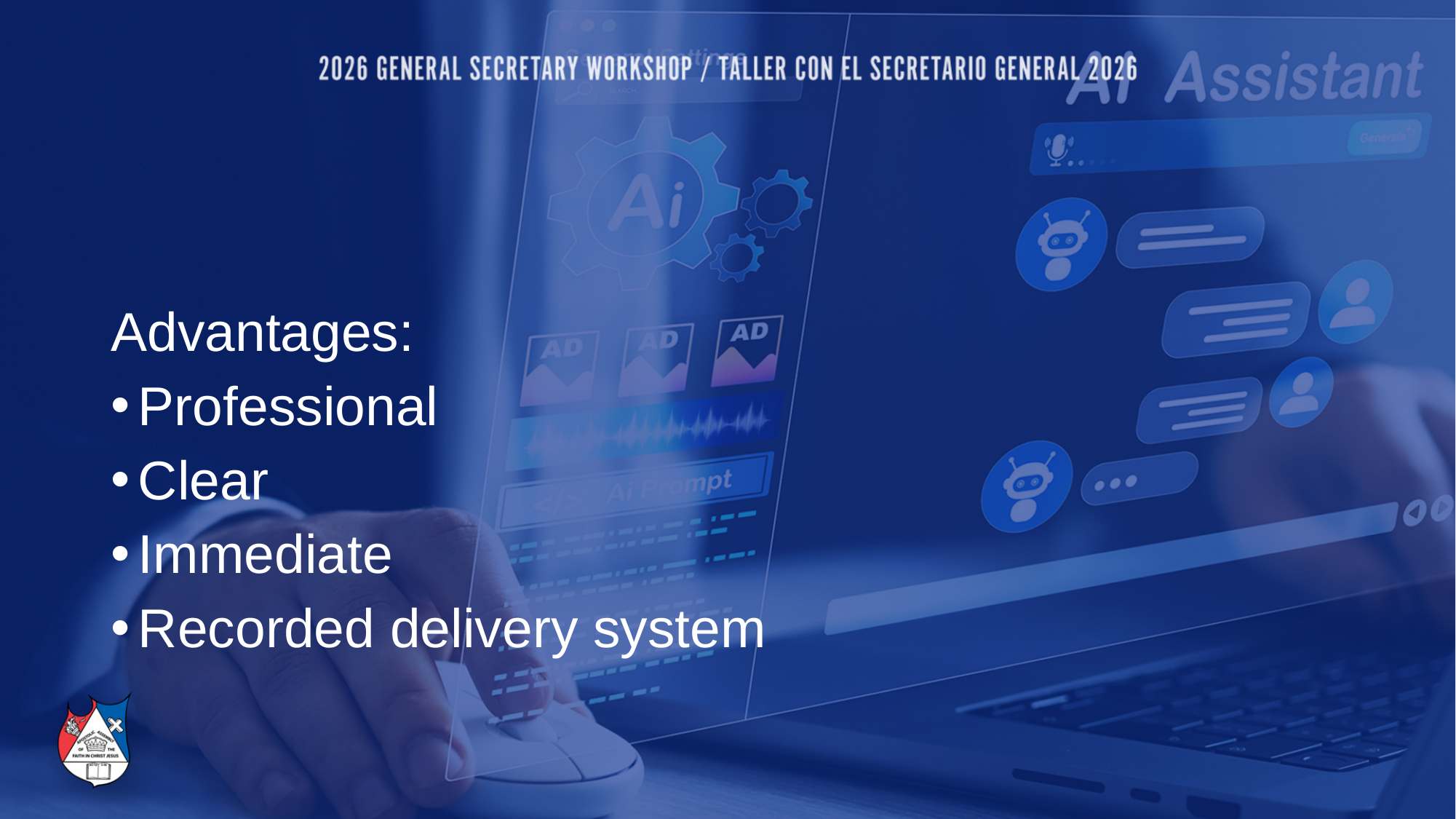

Advantages:
Professional
Clear
Immediate
Recorded delivery system